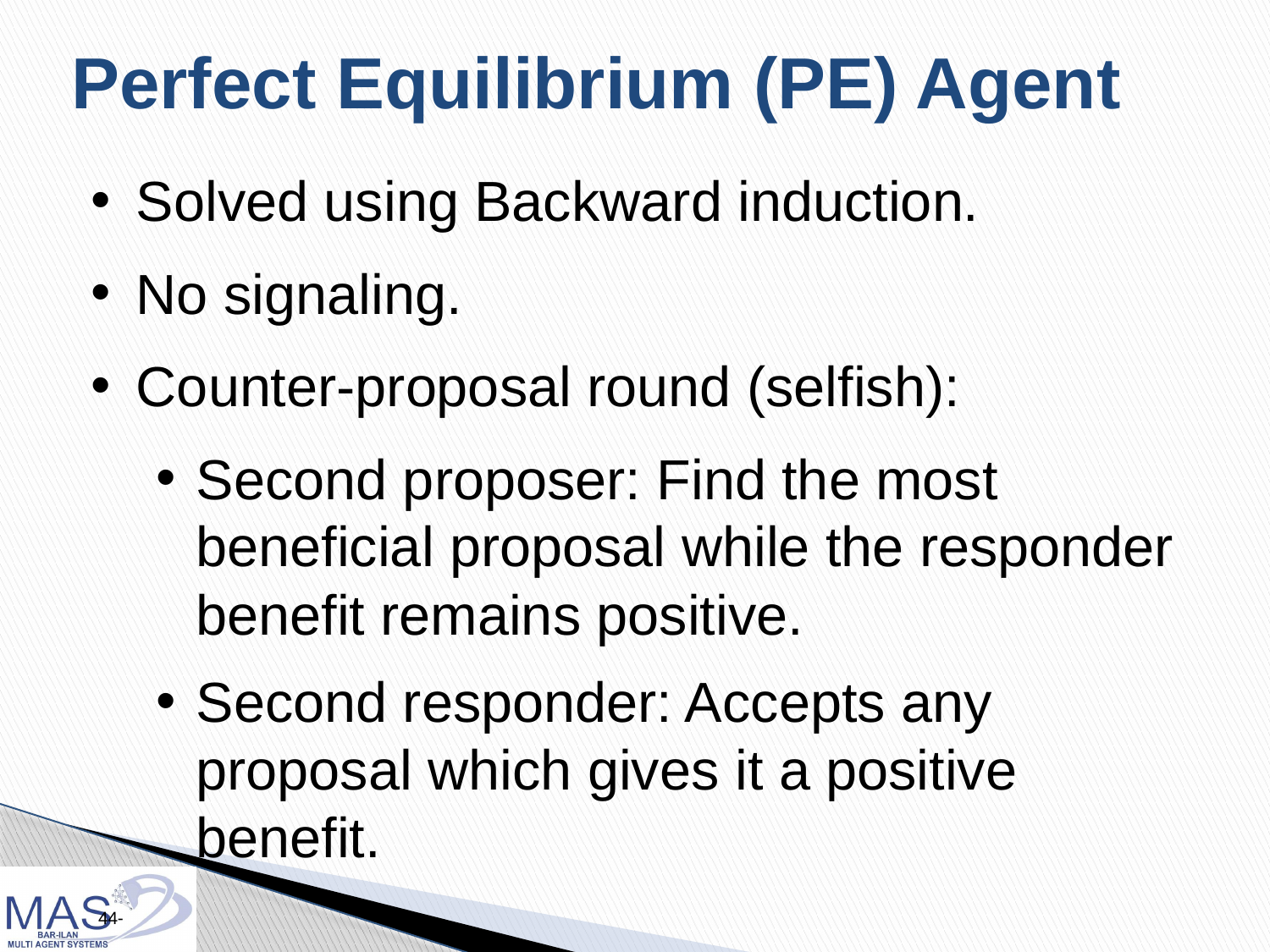

Perfect Equilibrium (PE) Agent
Solved using Backward induction.
No signaling.
Counter-proposal round (selfish):
Second proposer: Find the most beneficial proposal while the responder benefit remains positive.
Second responder: Accepts any proposal which gives it a positive benefit.
44-